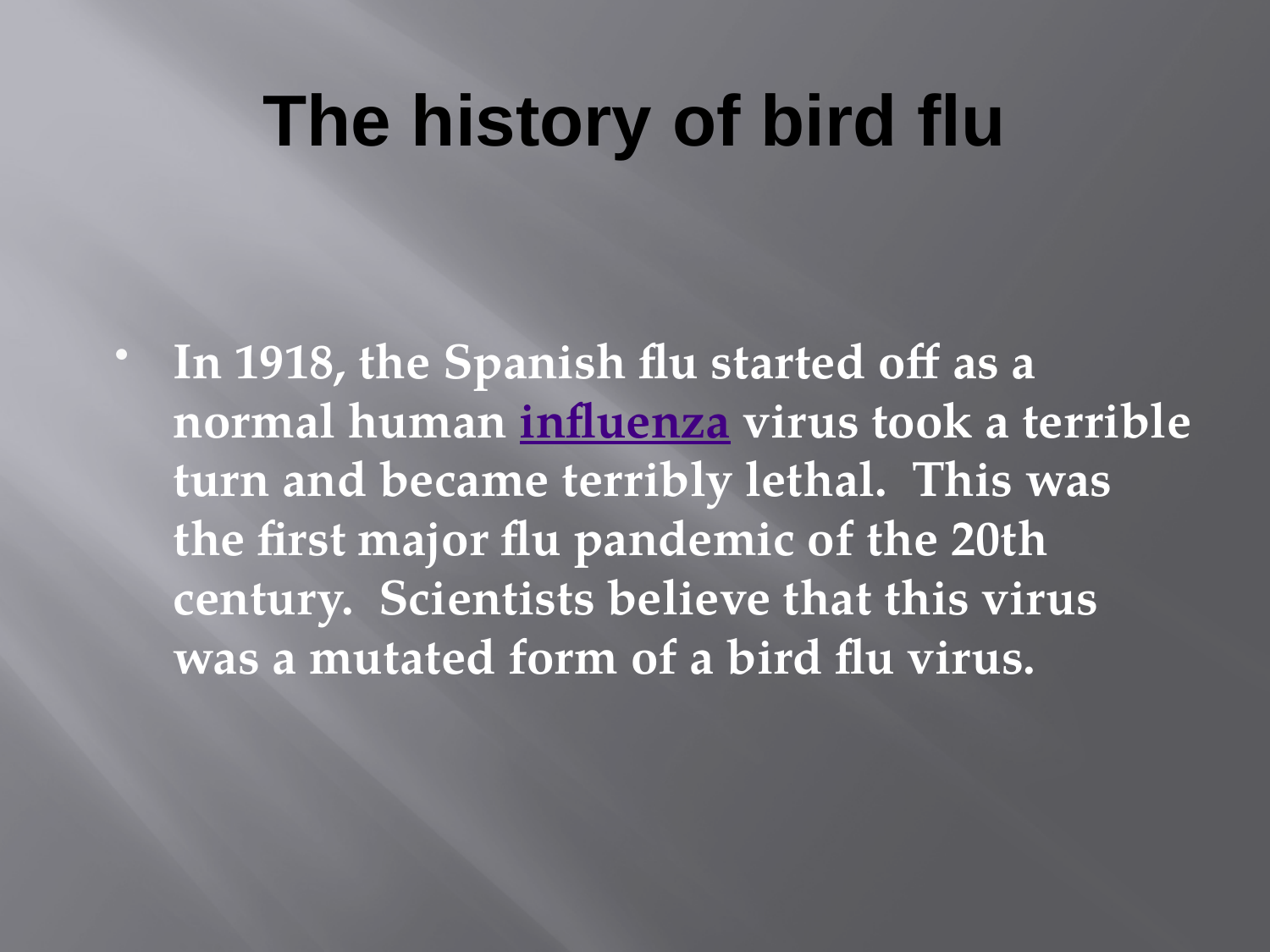

# The history of bird flu

In 1918, the Spanish flu started off as a normal human influenza virus took a terrible turn and became terribly lethal.  This was the first major flu pandemic of the 20th century.  Scientists believe that this virus was a mutated form of a bird flu virus.